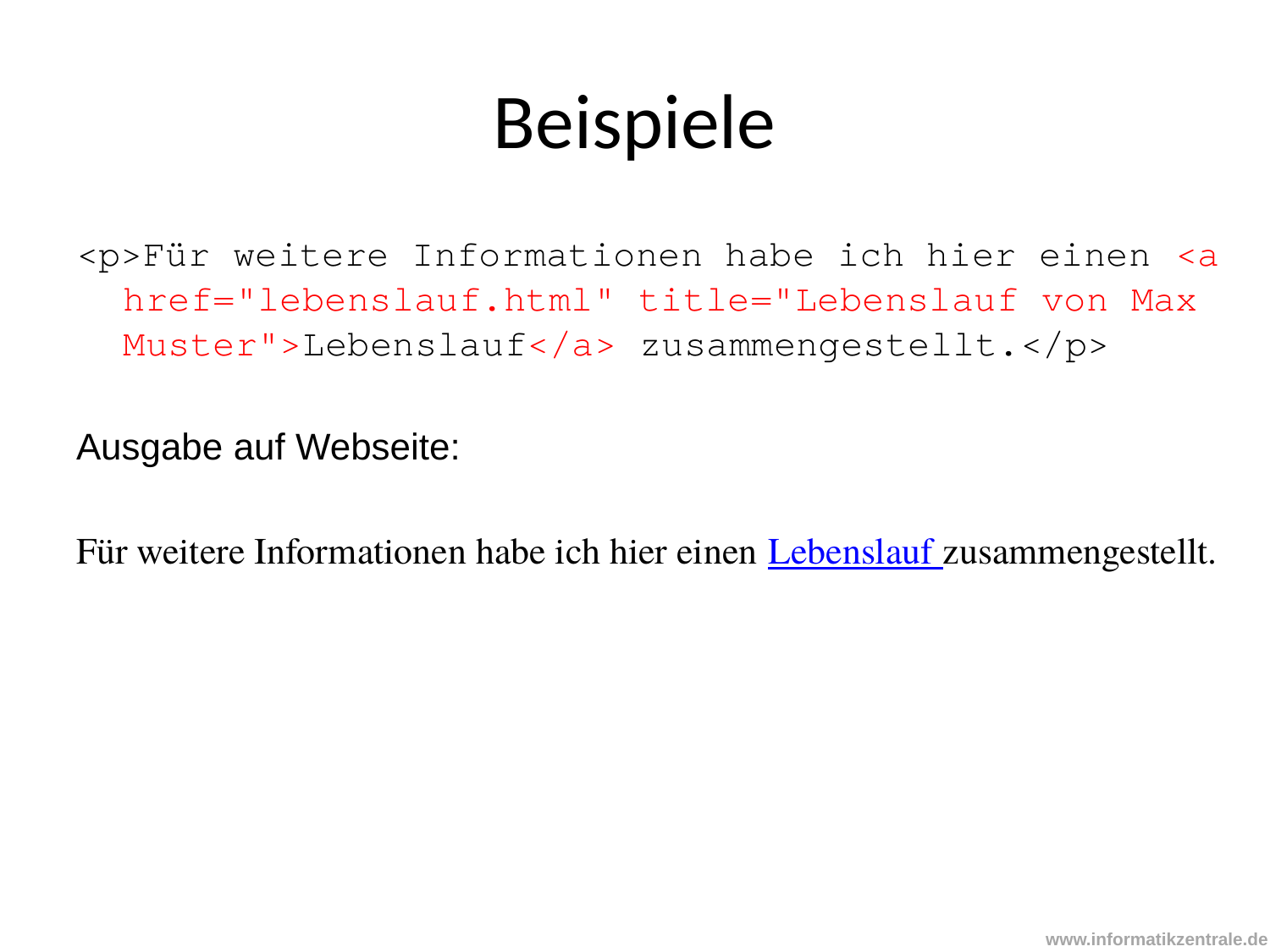

# Beispiele
<p>Für weitere Informationen habe ich hier einen <a href="lebenslauf.html" title="Lebenslauf von Max Muster">Lebenslauf</a> zusammengestellt.</p>

Ausgabe auf Webseite:

Für weitere Informationen habe ich hier einen Lebenslauf zusammengestellt.